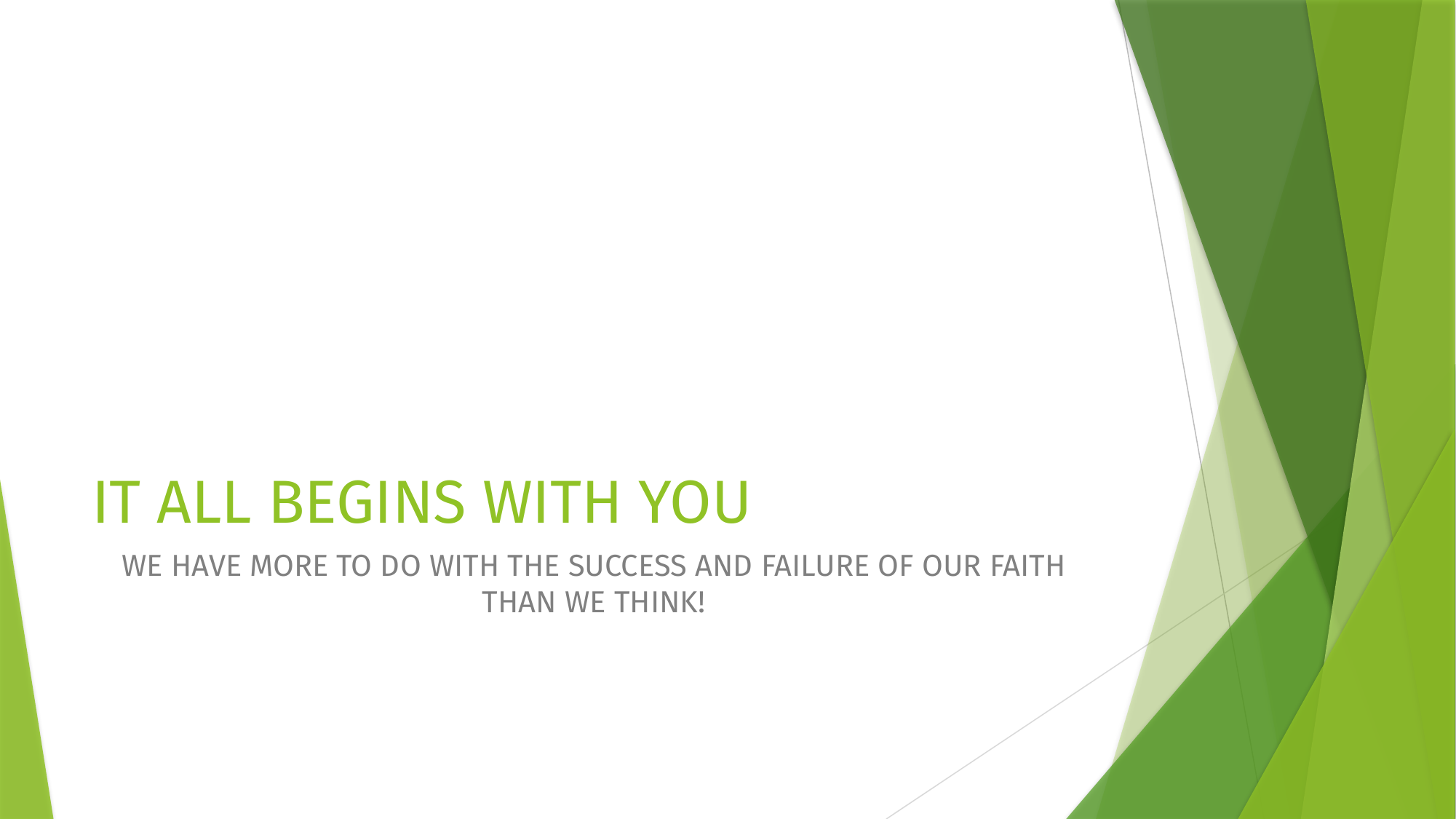

# IT ALL BEGINS WITH YOU
WE HAVE MORE TO DO WITH THE SUCCESS AND FAILURE OF OUR FAITH THAN WE THINK!